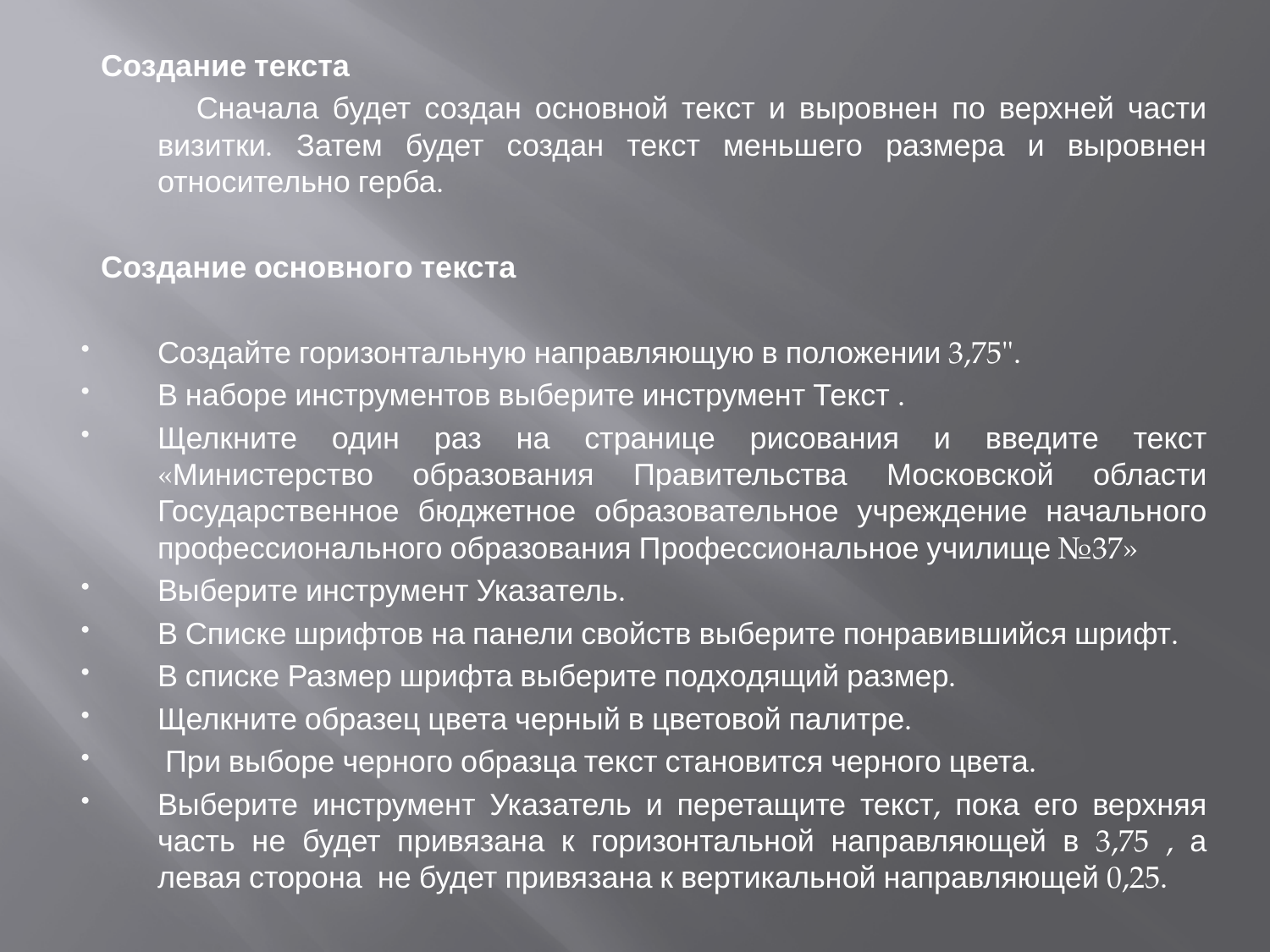

#
Создание текста
       Сначала будет создан основной текст и выровнен по верхней части визитки. Затем будет создан текст меньшего размера и выровнен относительно герба.

Создание основного текста

Создайте горизонтальную направляющую в положении 3,75".
В наборе инструментов выберите инструмент Текст .
Щелкните один раз на странице рисования и введите текст «Министерство образования Правительства Московской области Государственное бюджетное образовательное учреждение начального профессионального образования Профессиональное училище №37»
Выберите инструмент Указатель.
В Списке шрифтов на панели свойств выберите понравившийся шрифт.
В списке Размер шрифта выберите подходящий размер.
Щелкните образец цвета черный в цветовой палитре.
 При выборе черного образца текст становится черного цвета.
Выберите инструмент Указатель и перетащите текст, пока его верхняя часть не будет привязана к горизонтальной направляющей в 3,75 , а левая сторона  не будет привязана к вертикальной направляющей 0,25.